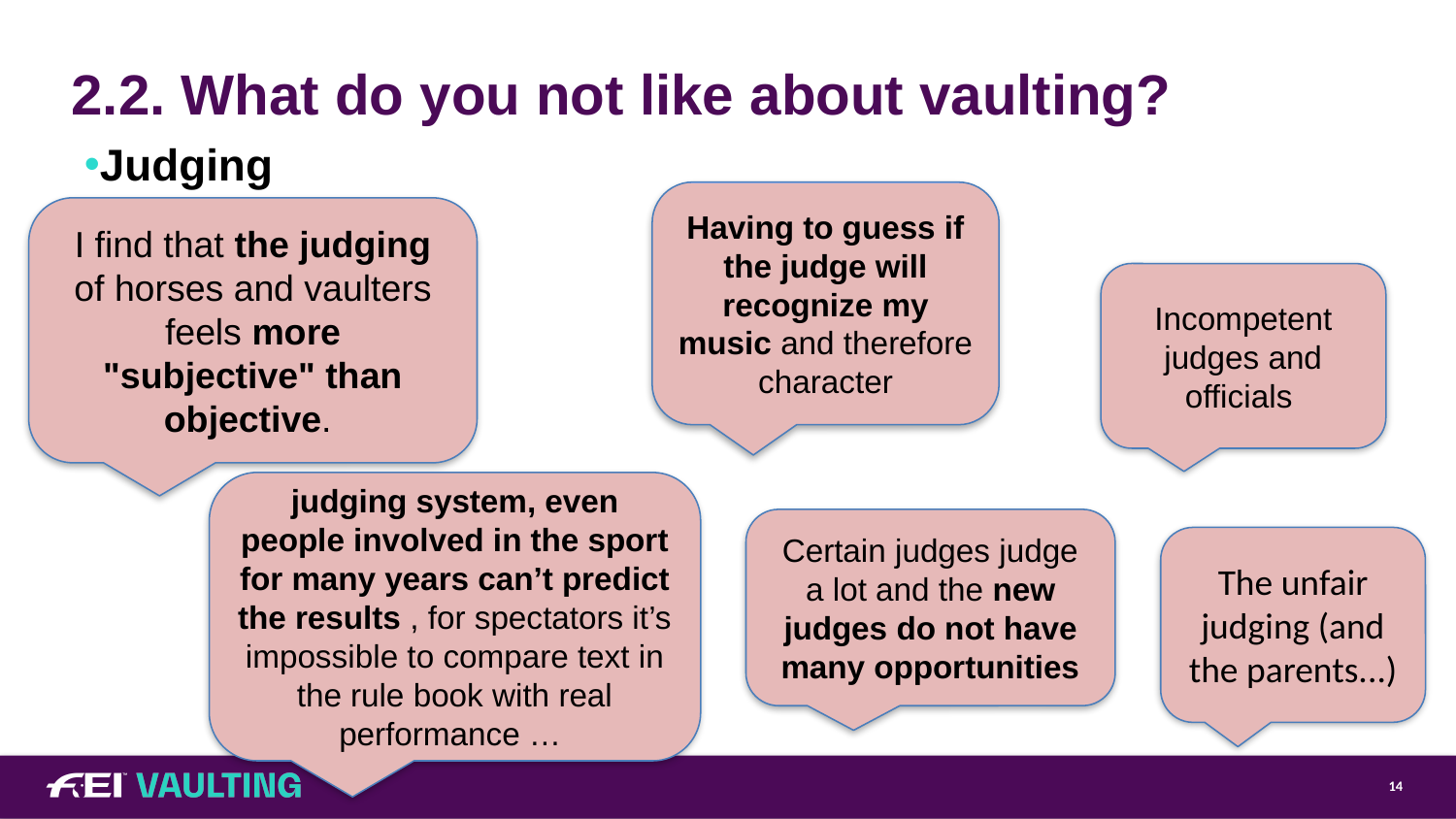

# 2.2. What do you not like about vaulting?
Judging
Having to guess if the judge will recognize my music and therefore character
I find that the judging of horses and vaulters feels more "subjective" than objective.
Incompetent judges and officials
judging system, even people involved in the sport for many years can’t predict the results , for spectators it’s impossible to compare text in the rule book with real performance …
Certain judges judge a lot and the new judges do not have many opportunities
The unfair judging (and the parents...)